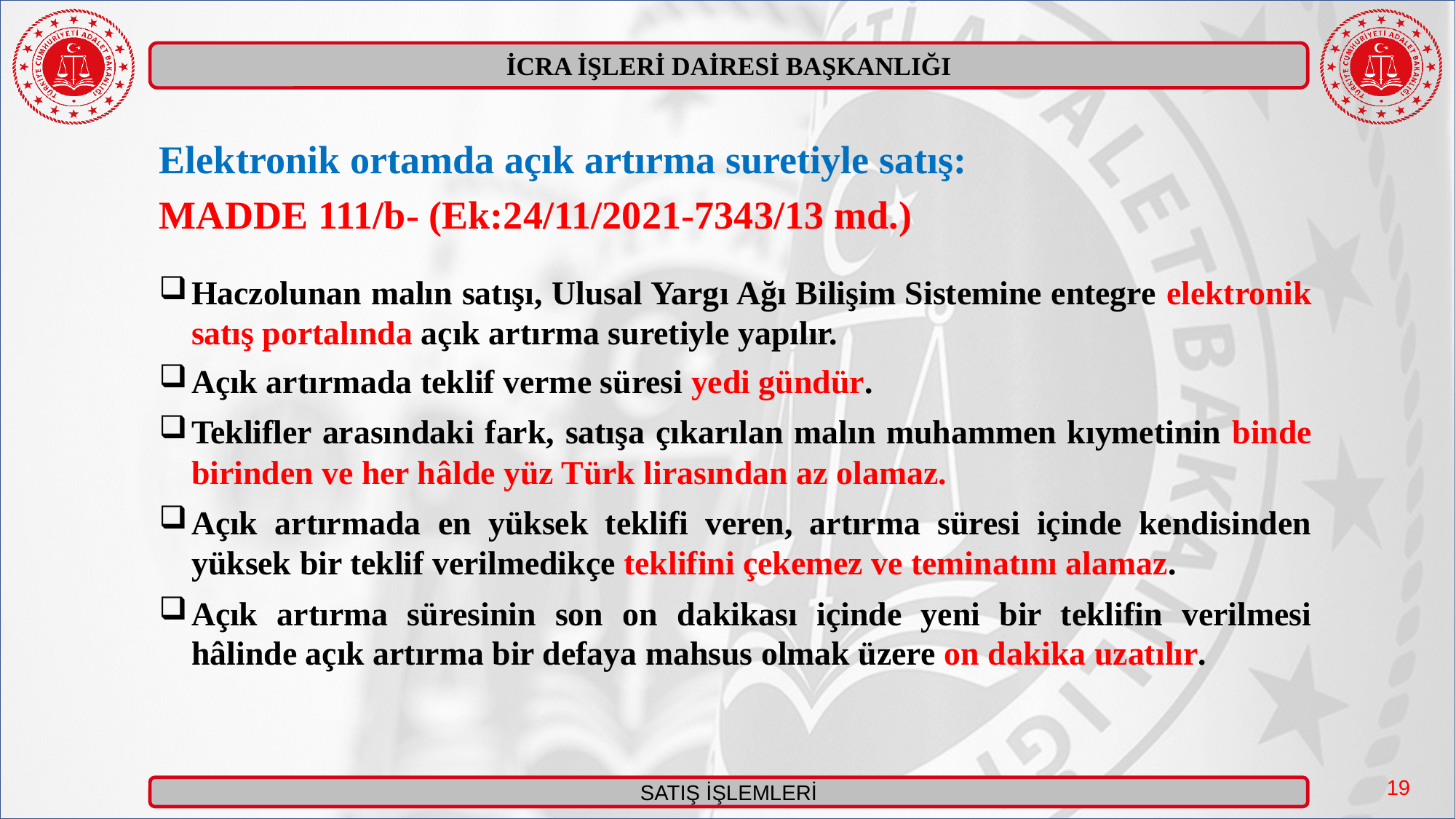

Elektronik ortamda açık artırma suretiyle satış:
MADDE 111/b- (Ek:24/11/2021-7343/13 md.)

Haczolunan malın satışı, Ulusal Yargı Ağı Bilişim Sistemine entegre elektronik satış portalında açık artırma suretiyle yapılır.
Açık artırmada teklif verme süresi yedi gündür.
Teklifler arasındaki fark, satışa çıkarılan malın muhammen kıymetinin binde birinden ve her hâlde yüz Türk lirasından az olamaz.
Açık artırmada en yüksek teklifi veren, artırma süresi içinde kendisinden yüksek bir teklif verilmedikçe teklifini çekemez ve teminatını alamaz.
Açık artırma süresinin son on dakikası içinde yeni bir teklifin verilmesi hâlinde açık artırma bir defaya mahsus olmak üzere on dakika uzatılır.
19